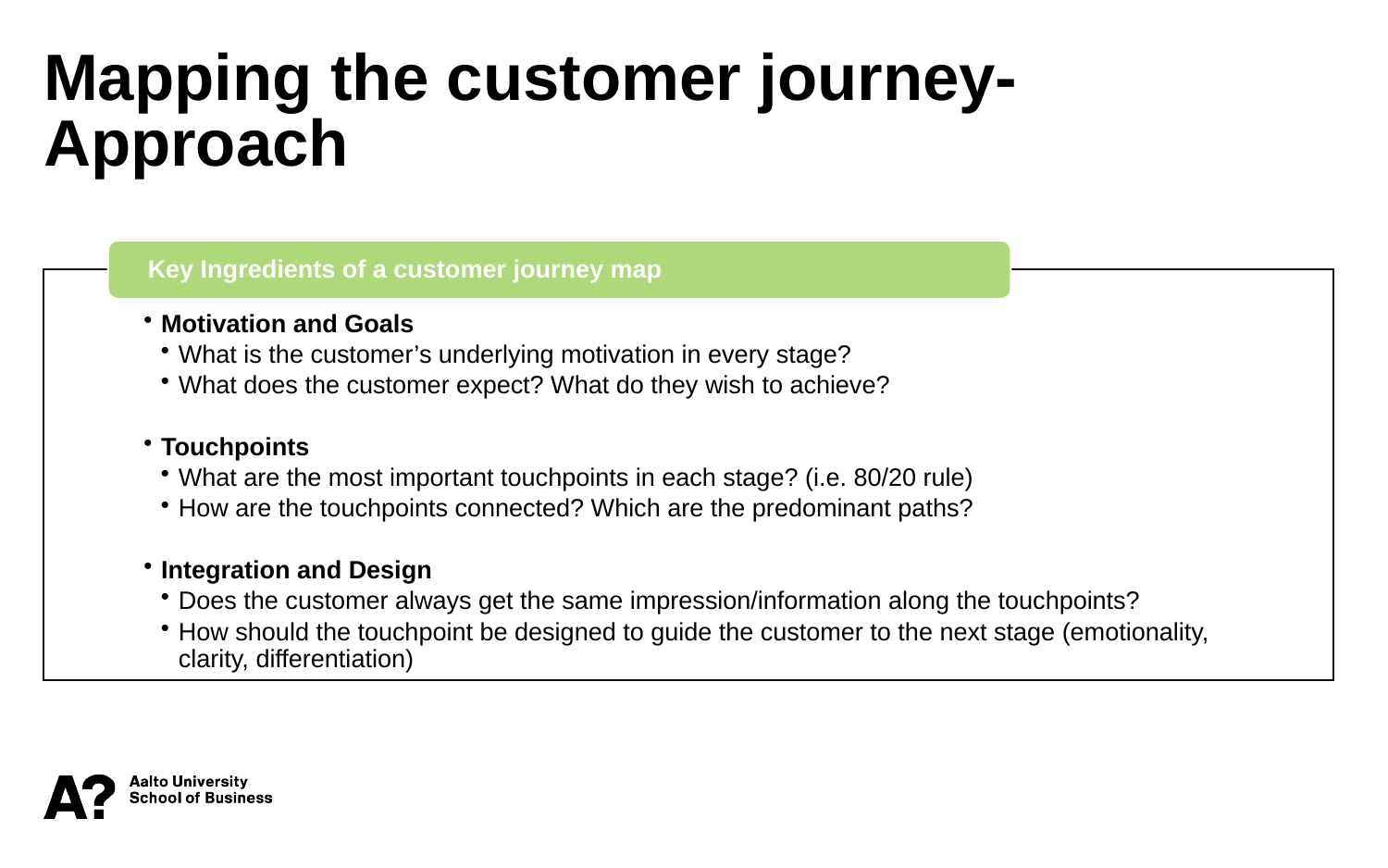

Mapping the customer journey- Approach
Motivation and Goals
What is the customer’s underlying motivation in every stage?
What does the customer expect? What do they wish to achieve?

Touchpoints
What are the most important touchpoints in each stage? (i.e. 80/20 rule)
How are the touchpoints connected? Which are the predominant paths?

Integration and Design
Does the customer always get the same impression/information along the touchpoints?
How should the touchpoint be designed to guide the customer to the next stage (emotionality, clarity, differentiation)
Key Ingredients of a customer journey map